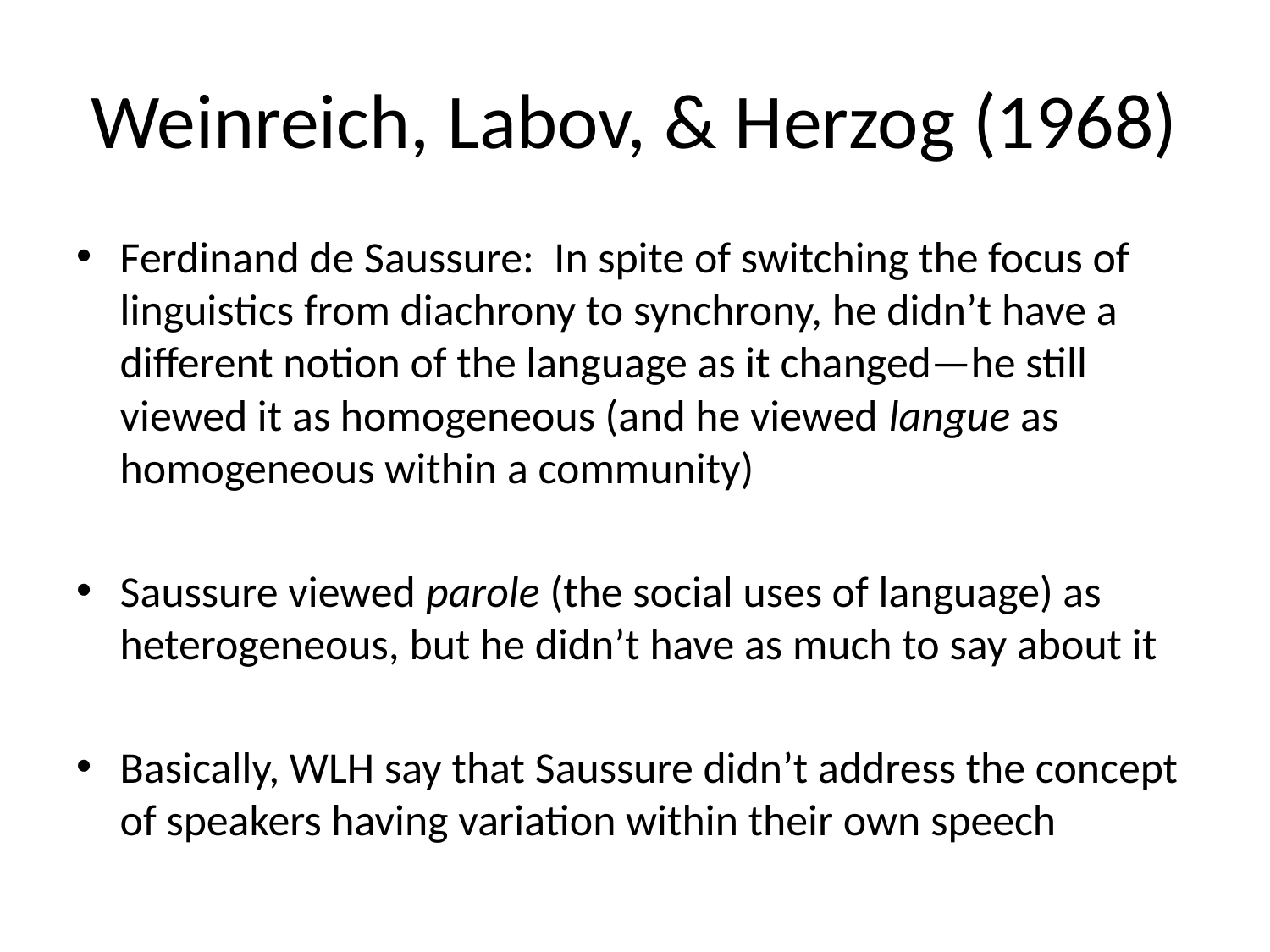

# Weinreich, Labov, & Herzog (1968)
Ferdinand de Saussure:  In spite of switching the focus of linguistics from diachrony to synchrony, he didn’t have a different notion of the language as it changed—he still viewed it as homogeneous (and he viewed langue as homogeneous within a community)

Saussure viewed parole (the social uses of language) as heterogeneous, but he didn’t have as much to say about it

Basically, WLH say that Saussure didn’t address the concept of speakers having variation within their own speech